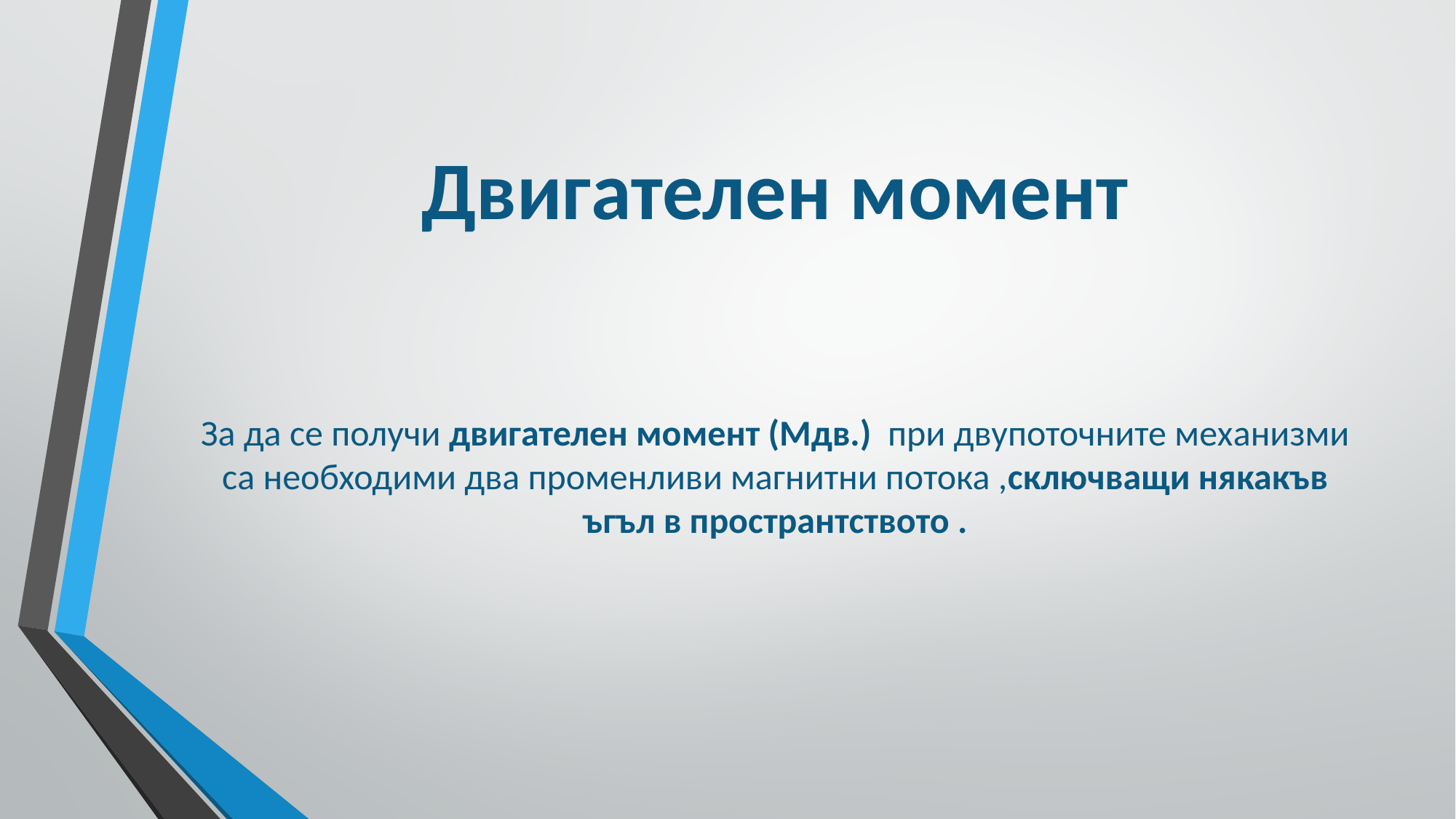

# Двигателен момент
За да се получи двигателен момент (Мдв.)  при двупоточните механизми са необходими два променливи магнитни потока ,сключващи някакъв ъгъл в пространтството .